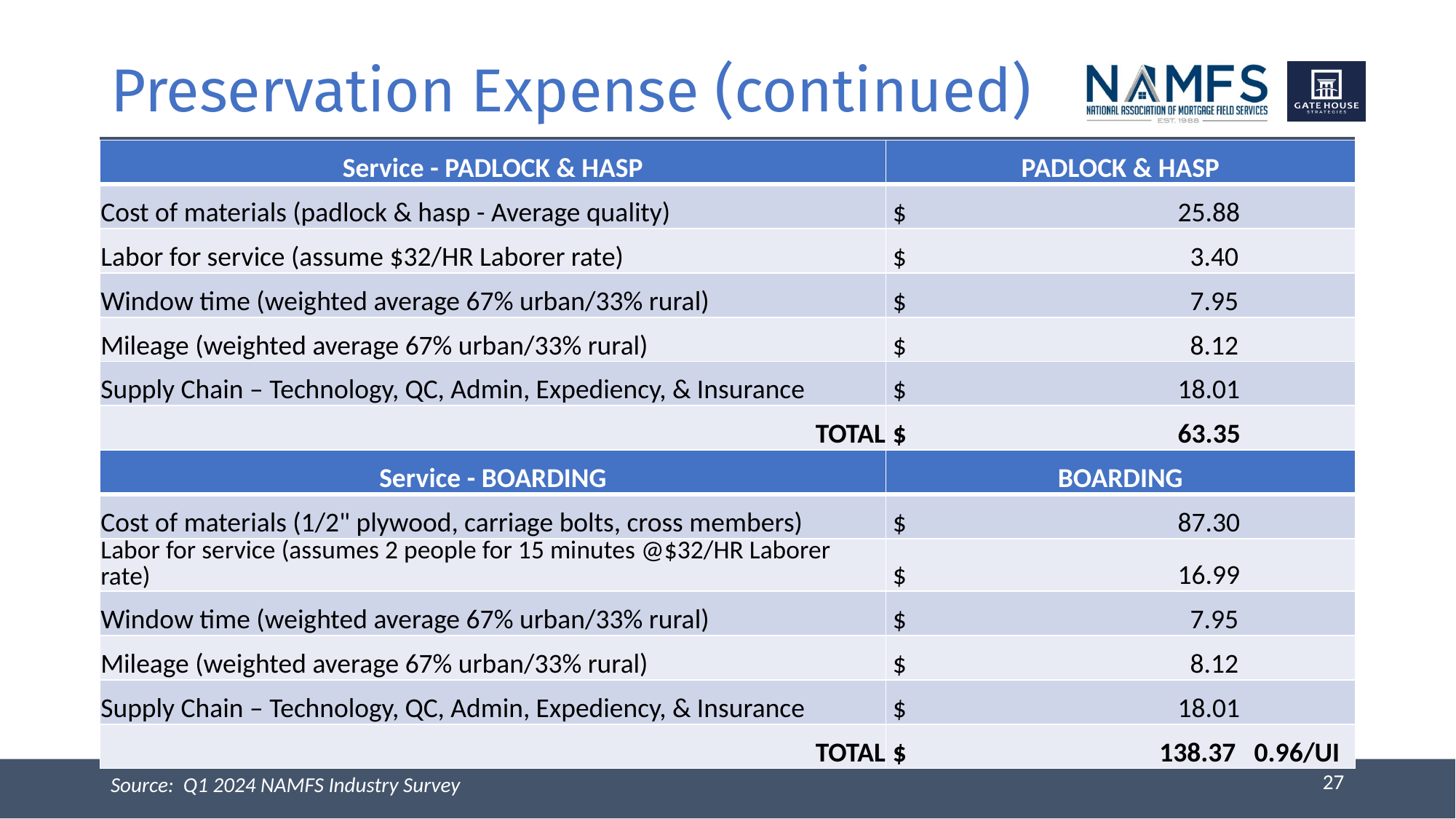

# Preservation Expense (continued)
| Service - PADLOCK & HASP | PADLOCK & HASP |
| --- | --- |
| Cost of materials (padlock & hasp - Average quality) | $ 25.88 |
| Labor for service (assume $32/HR Laborer rate) | $ 3.40 |
| Window time (weighted average 67% urban/33% rural) | $ 7.95 |
| Mileage (weighted average 67% urban/33% rural) | $ 8.12 |
| Supply Chain – Technology, QC, Admin, Expediency, & Insurance | $ 18.01 |
| TOTAL | $ 63.35 |
| Service - BOARDING | BOARDING |
| --- | --- |
| Cost of materials (1/2" plywood, carriage bolts, cross members) | $ 87.30 |
| Labor for service (assumes 2 people for 15 minutes @$32/HR Laborer rate) | $ 16.99 |
| Window time (weighted average 67% urban/33% rural) | $ 7.95 |
| Mileage (weighted average 67% urban/33% rural) | $ 8.12 |
| Supply Chain – Technology, QC, Admin, Expediency, & Insurance | $ 18.01 |
| TOTAL | $ 138.37 0.96/UI |
27
Source:  Q1 2024 NAMFS Industry Survey